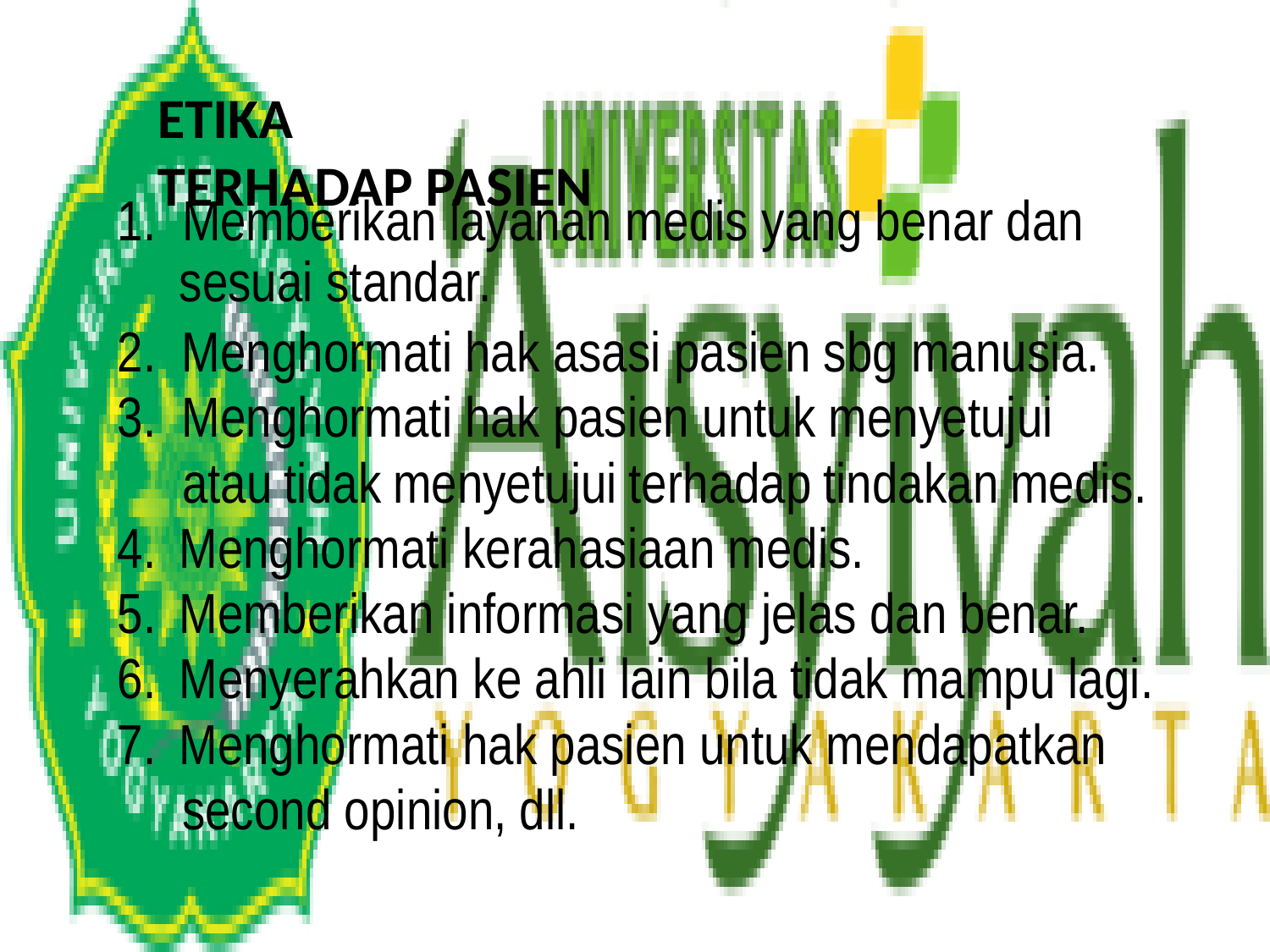

ETIKA
TERHADAP PASIEN

1.  Memberikan layanan medis yang benar dan         sesuai standar.
2.  Menghormati hak asasi pasien sbg manusia.
3.  Menghormati hak pasien untuk menyetujui
     atau tidak menyetujui terhadap tindakan medis.
Menghormati kerahasiaan medis.
Memberikan informasi yang jelas dan benar.
Menyerahkan ke ahli lain bila tidak mampu lagi.
Menghormati hak pasien untuk mendapatkan
     second opinion, dll.